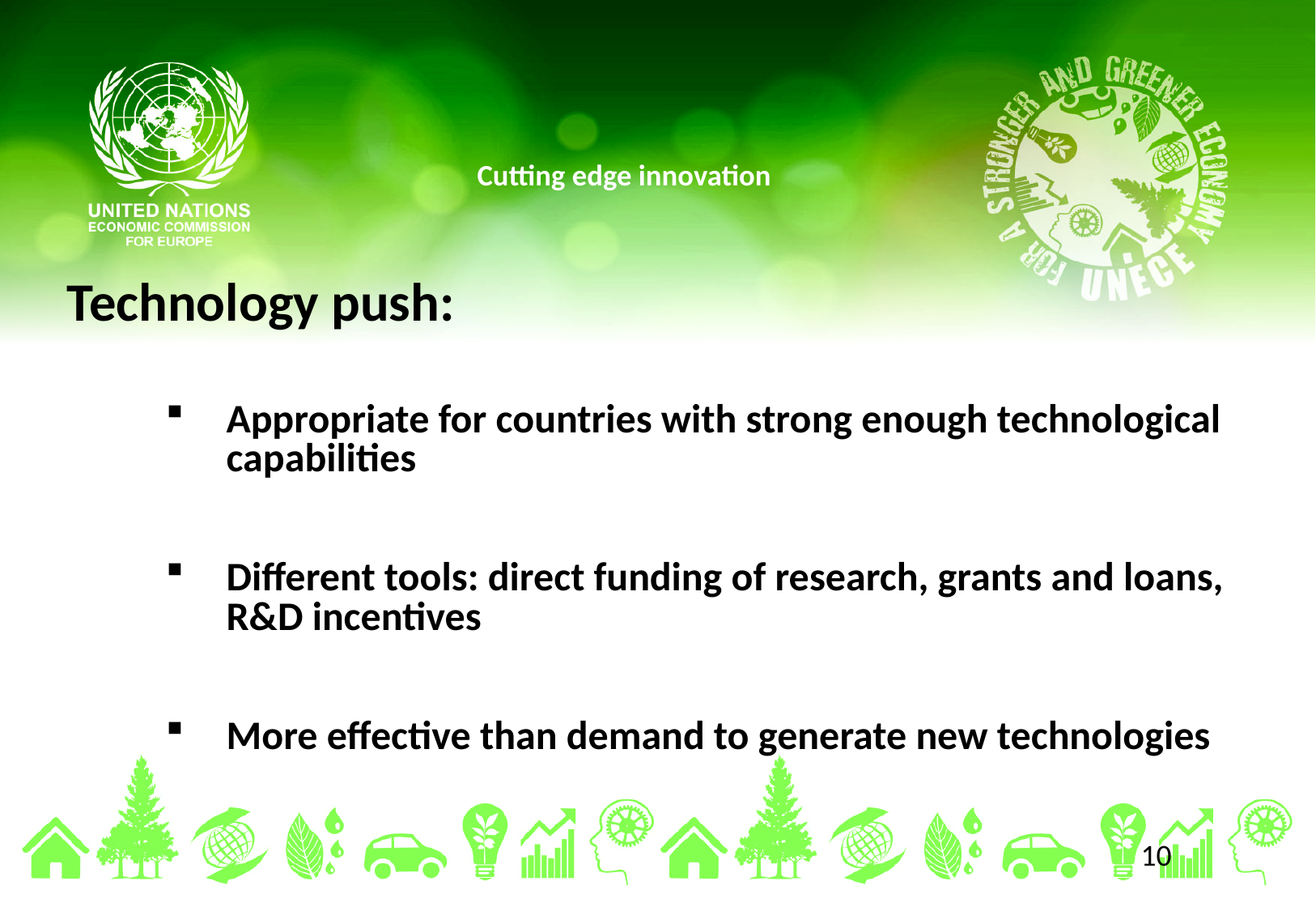

# Cutting edge innovation
Technology push:

Appropriate for countries with strong enough technological capabilities

Different tools: direct funding of research, grants and loans, R&D incentives

More effective than demand to generate new technologies

10